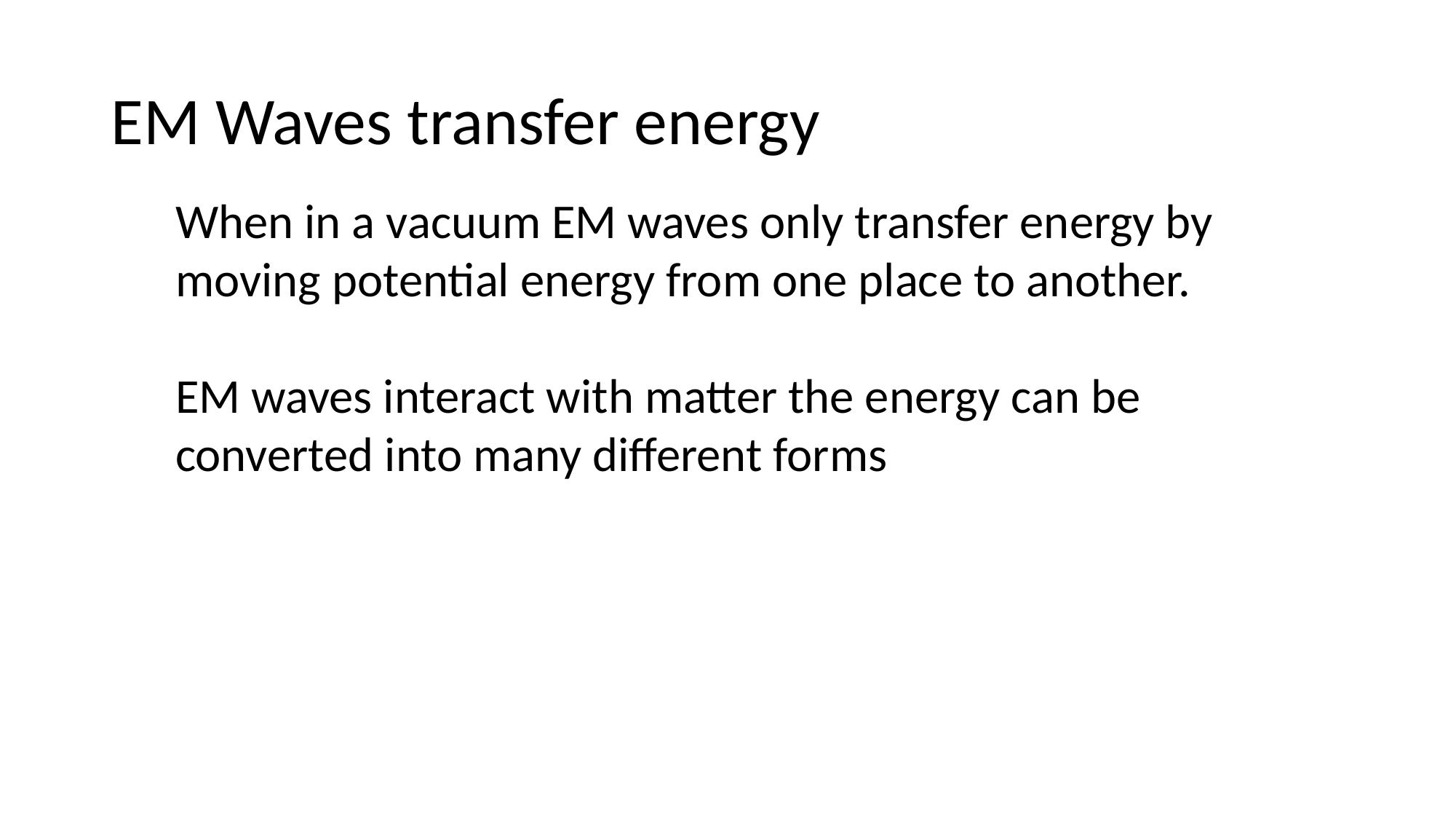

# EM Waves transfer energy
When in a vacuum EM waves only transfer energy by moving potential energy from one place to another.

EM waves interact with matter the energy can be converted into many different forms